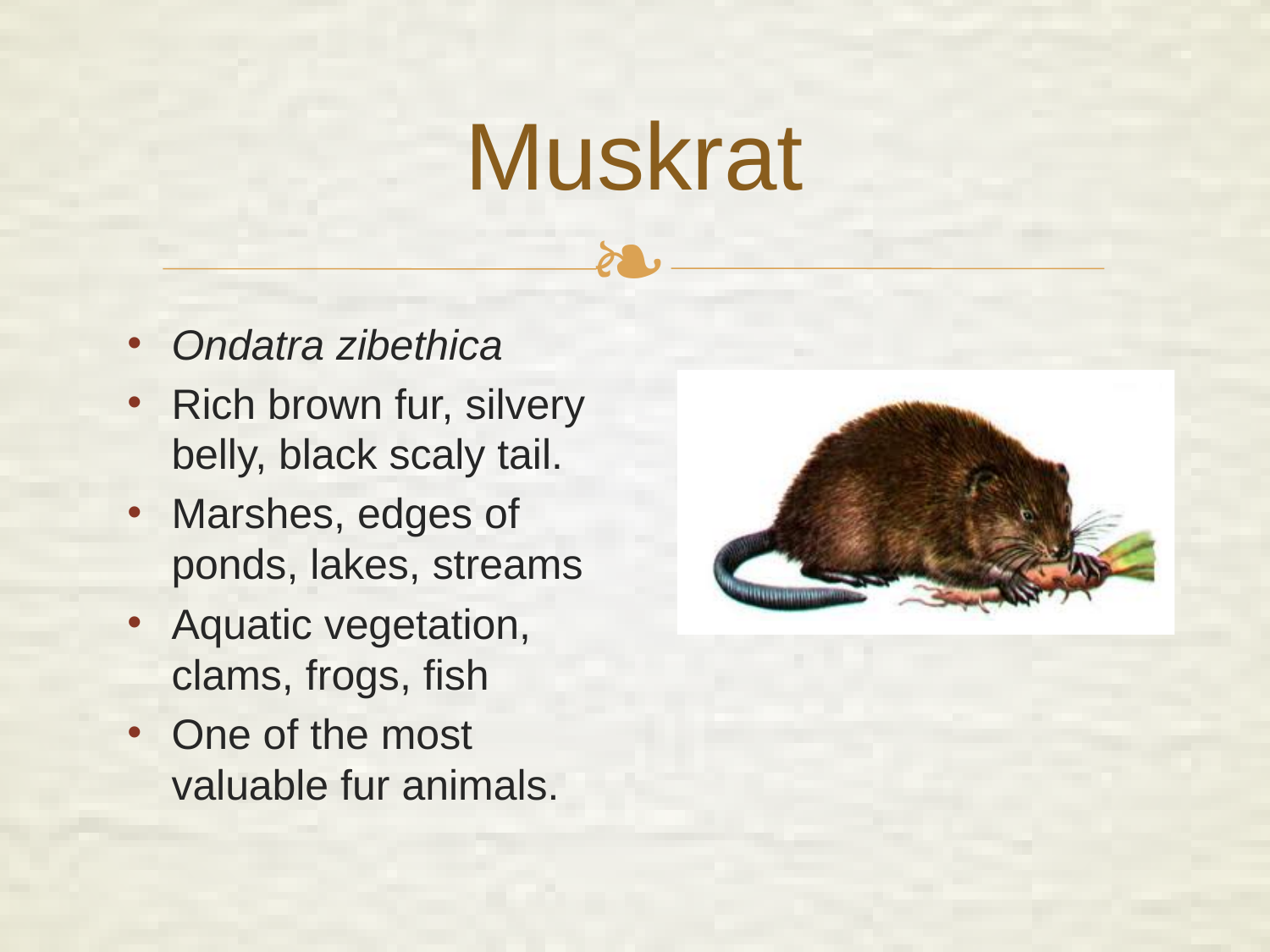

# Muskrat
Ondatra zibethica
Rich brown fur, silvery belly, black scaly tail.
Marshes, edges of ponds, lakes, streams
Aquatic vegetation, clams, frogs, fish
One of the most valuable fur animals.